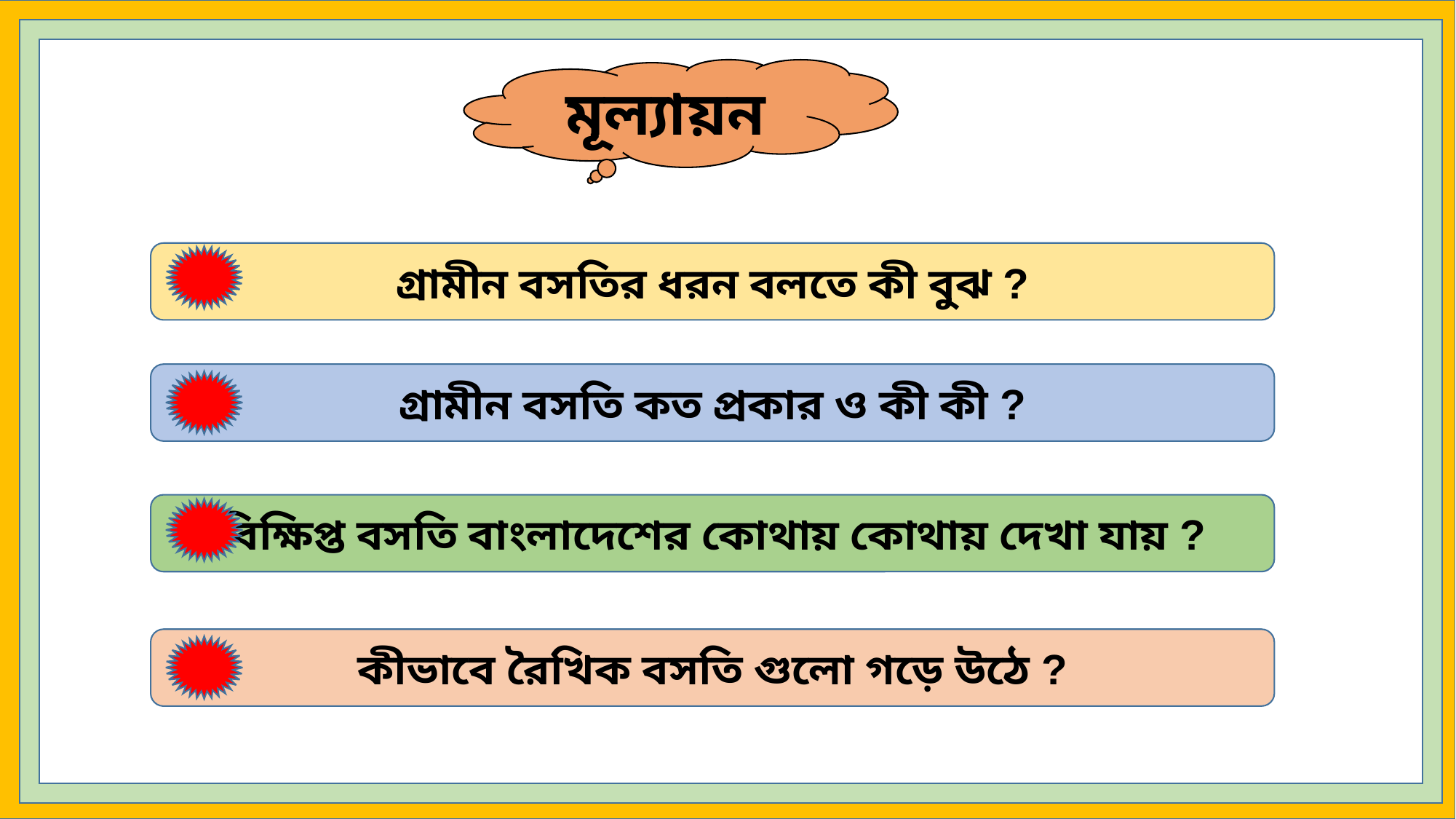

মূল্যায়ন
গ্রামীন বসতির ধরন বলতে কী বুঝ ?

গ্রামীন বসতি কত প্রকার ও কী কী ?

বিক্ষিপ্ত বসতি বাংলাদেশের কোথায় কোথায় দেখা যায় ?

কীভাবে রৈখিক বসতি গুলো গড়ে উঠে ?